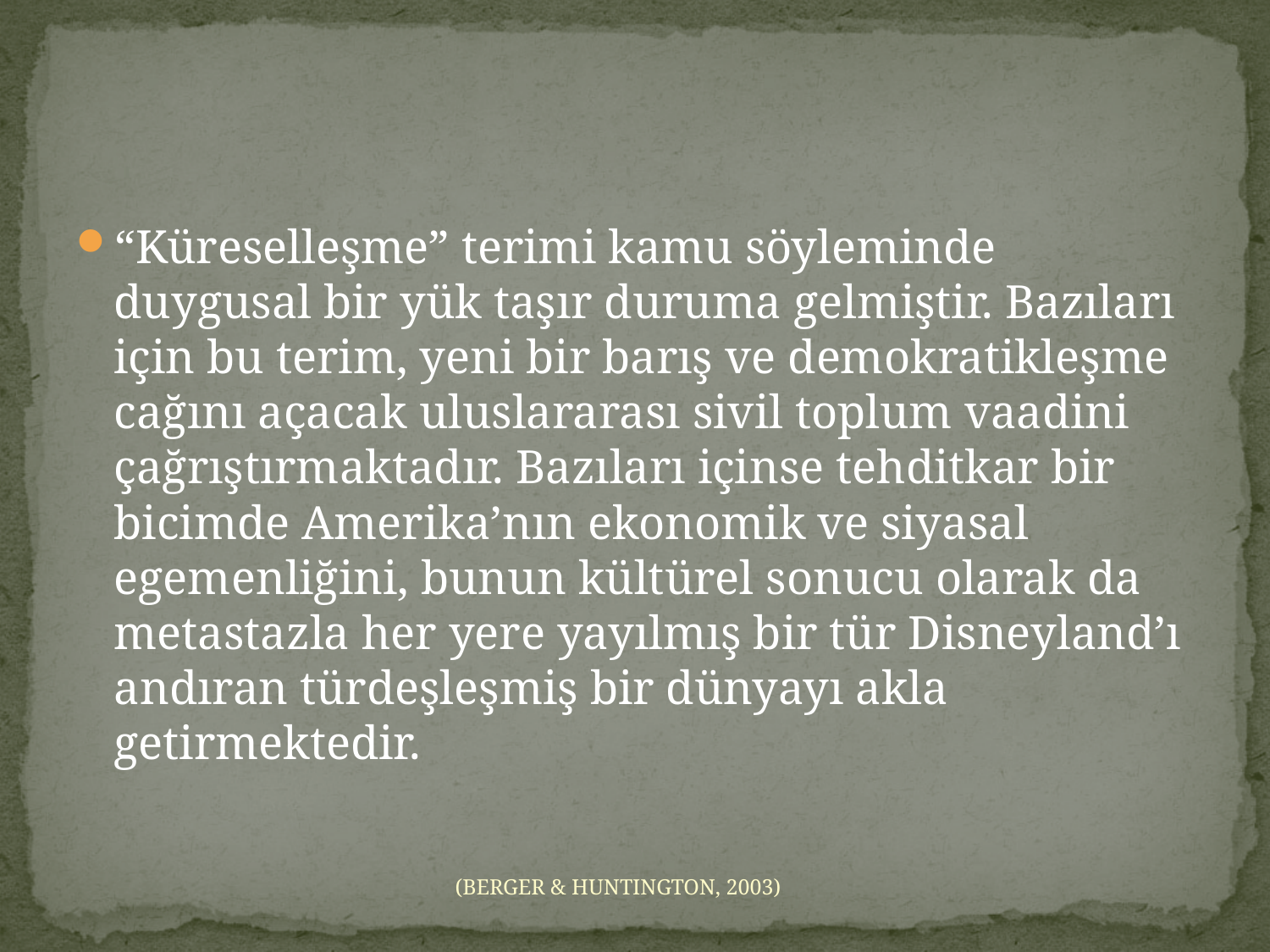

#
“Küreselleşme” terimi kamu söyleminde duygusal bir yük taşır duruma gelmiştir. Bazıları için bu terim, yeni bir barış ve demokratikleşme cağını açacak uluslararası sivil toplum vaadini çağrıştırmaktadır. Bazıları içinse tehditkar bir bicimde Amerika’nın ekonomik ve siyasal egemenliğini, bunun kültürel sonucu olarak da metastazla her yere yayılmış bir tür Disneyland’ı andıran türdeşleşmiş bir dünyayı akla getirmektedir.

(BERGER & HUNTINGTON, 2003)